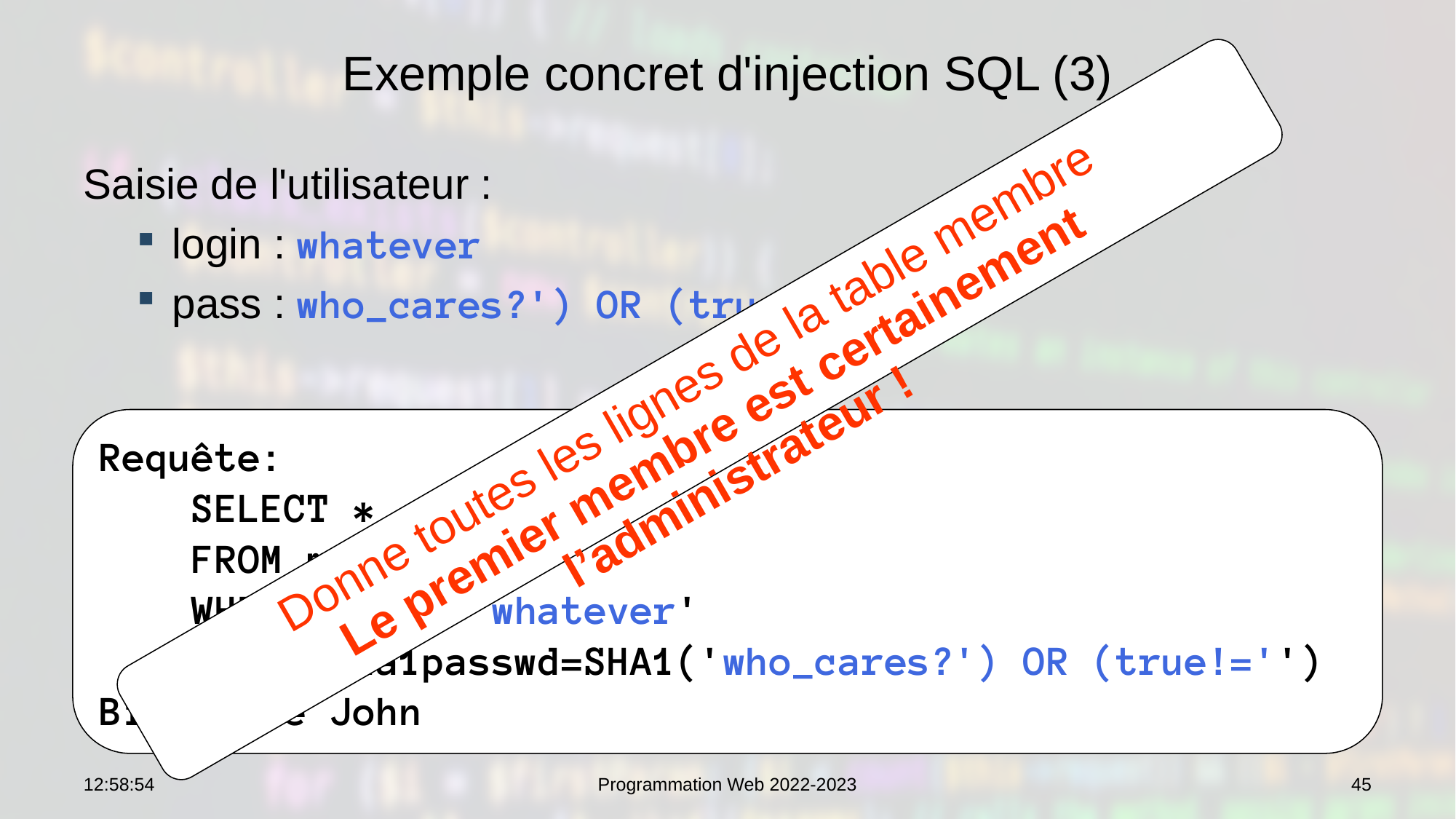

# Exemple concret d'injection SQL (3)
Saisie de l'utilisateur :
login : whatever
pass : who_cares?') OR (true!='
Donne toutes les lignes de la table membre
Le premier membre est certainement l’administrateur !
Requête:
    SELECT *
    FROM membre
    WHERE login='whatever'
      AND sha1passwd=SHA1('who_cares?') OR (true!='')
Bienvenue John
12:58:54
Programmation Web 2022-2023
45